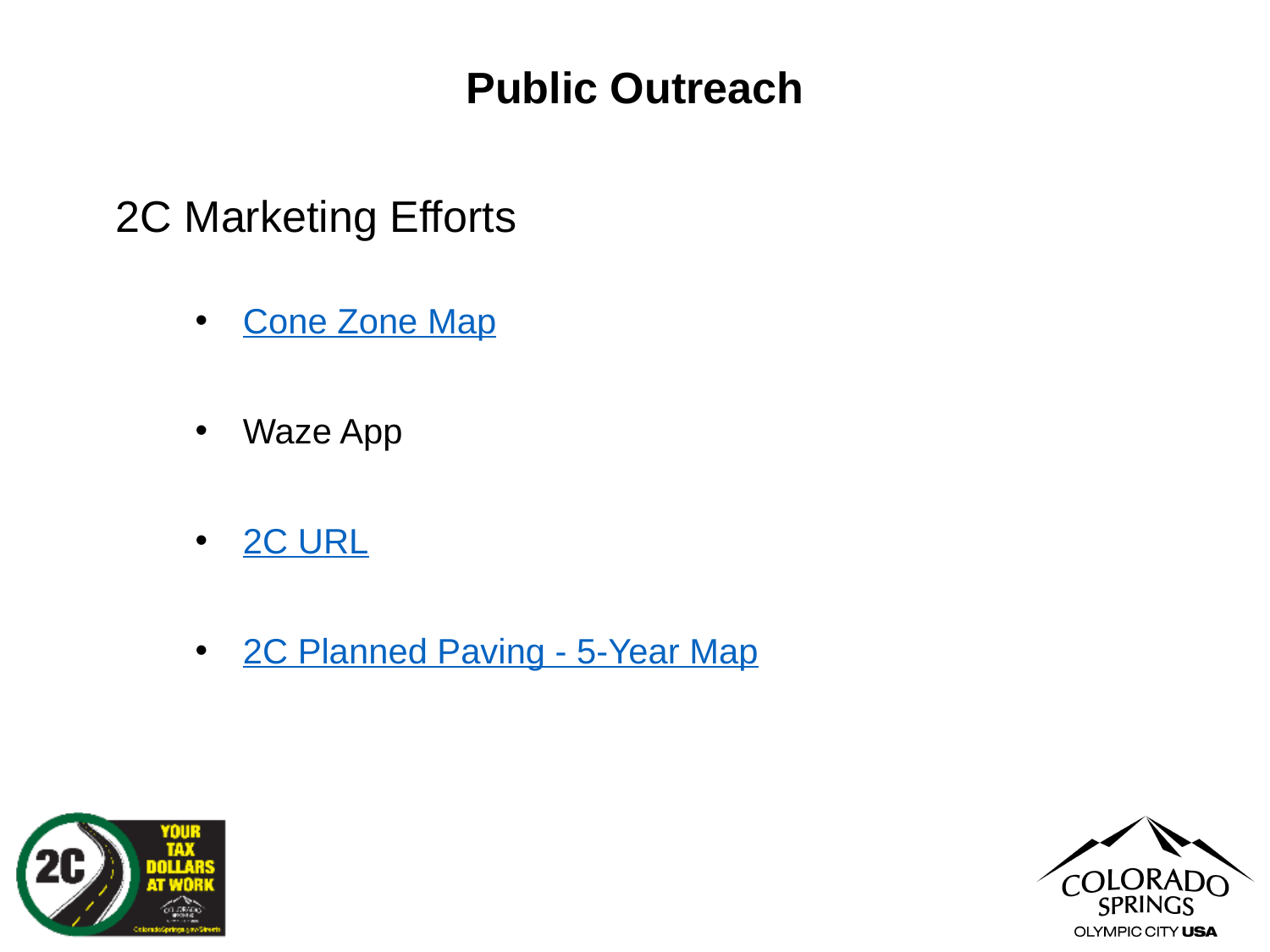

Public Outreach
2C Marketing Efforts

Cone Zone Map

Waze App

2C URL

2C Planned Paving - 5-Year Map